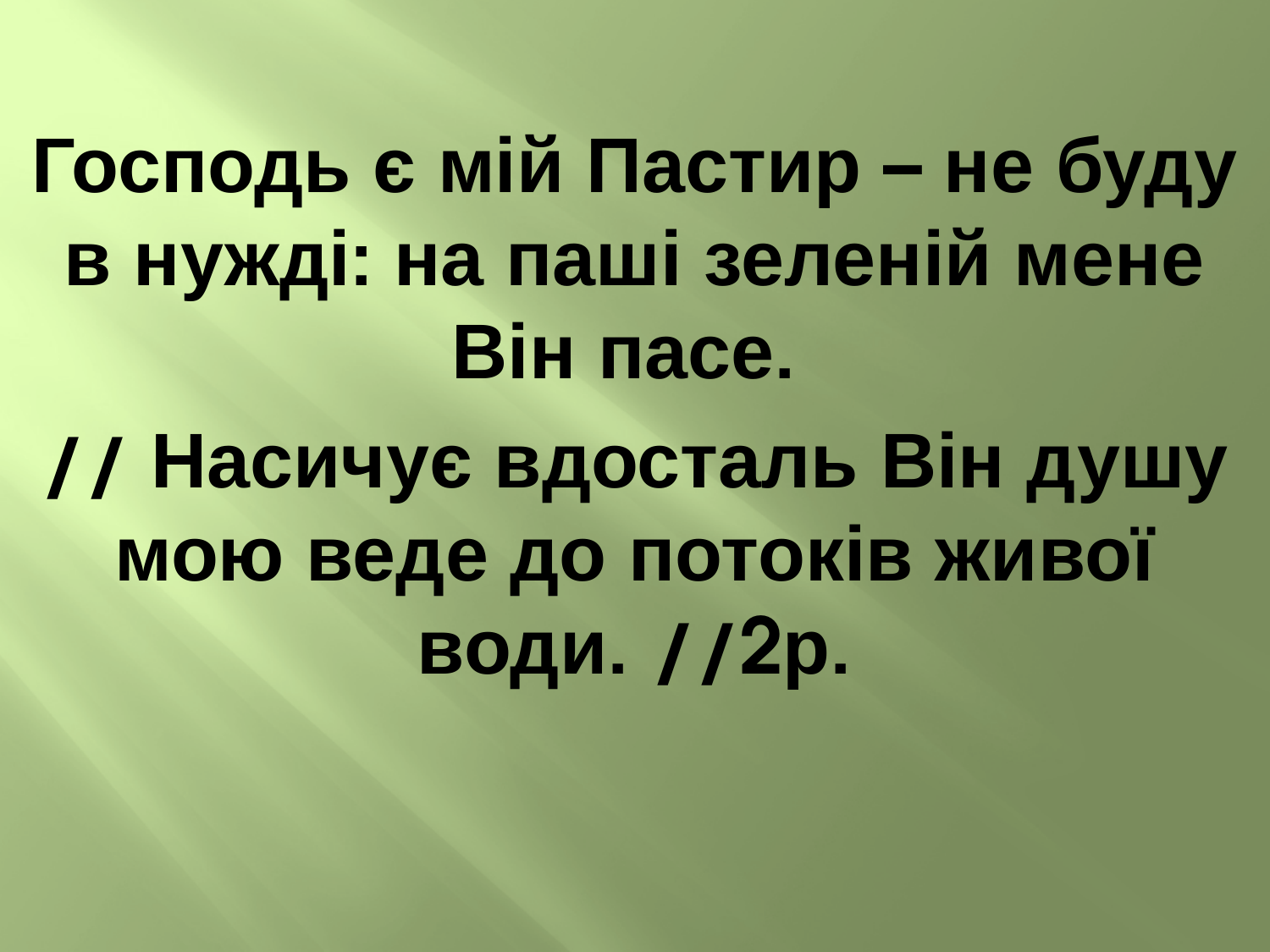

Господь є мій Пастир – не буду в нужді: на паші зеленій мене Він пасе.
// Насичує вдосталь Він душу мою веде до потоків живої води. //2р.